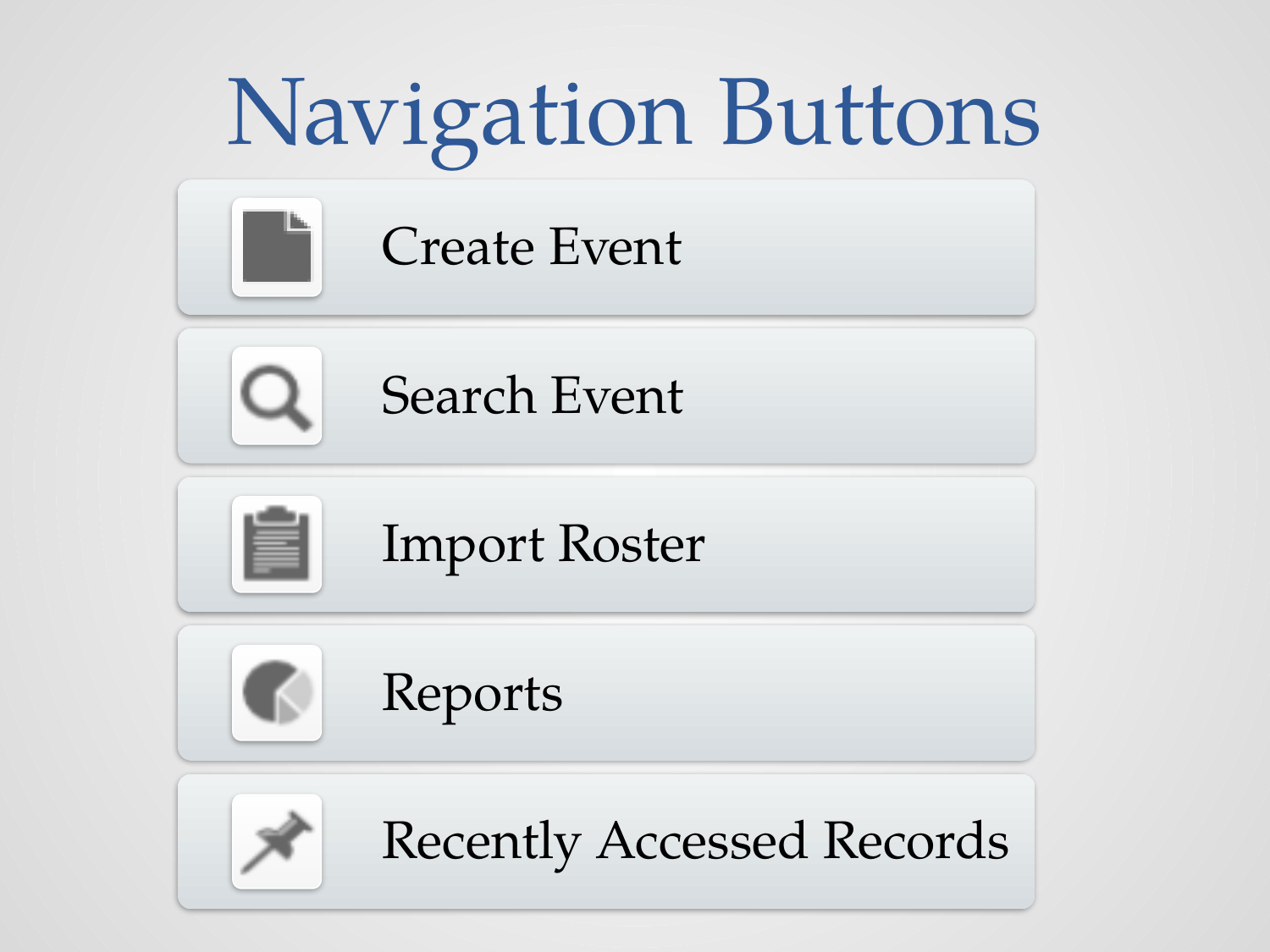

Navigation Buttons
Create Event
Search Event
Import Roster
Reports
Recently Accessed Records